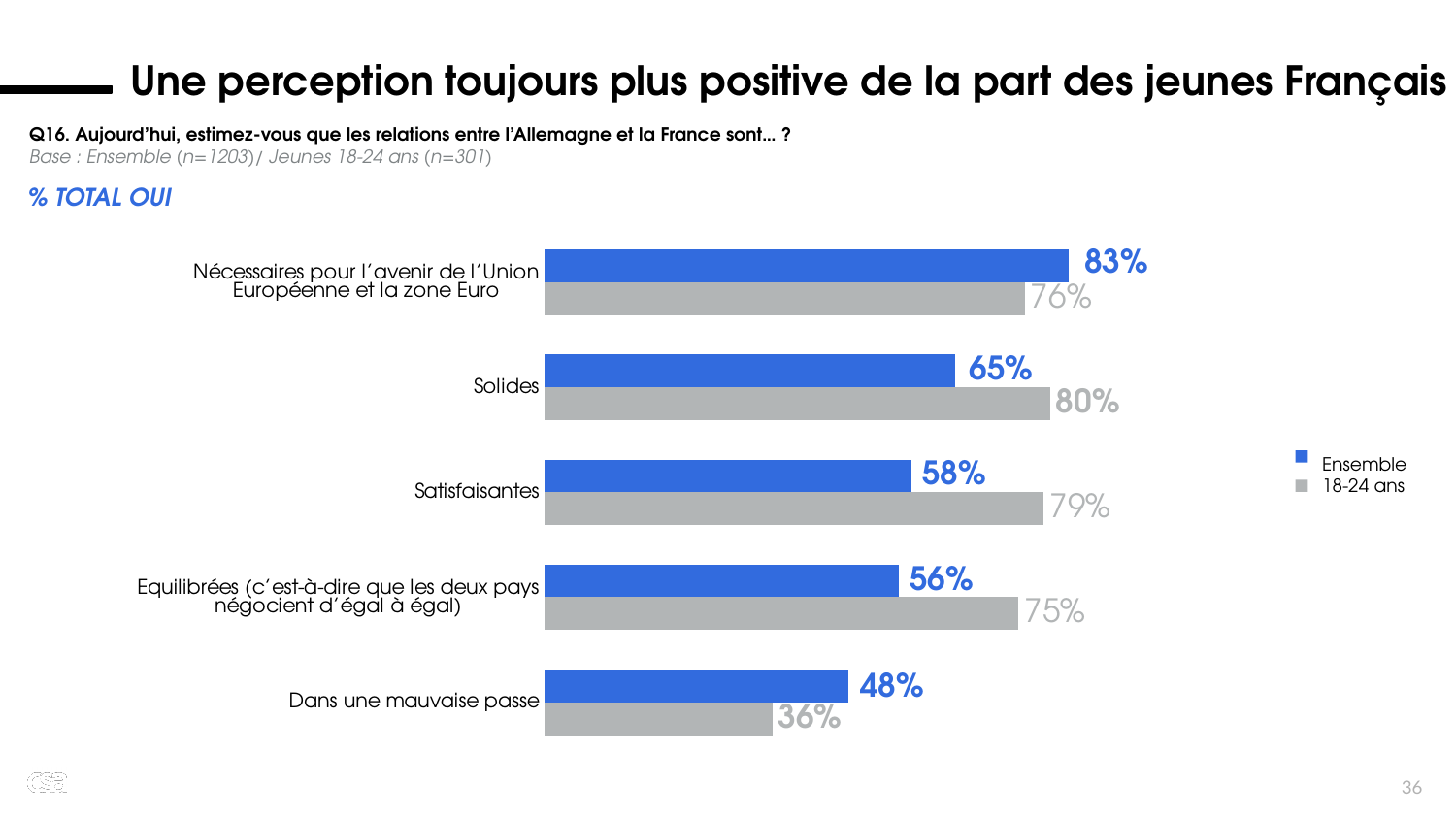

x
Une perception toujours plus positive de la part des jeunes Français

Q16. Aujourd’hui, estimez-vous que les relations entre l’Allemagne et la France sont… ?
Base : Ensemble (n=1203)/ Jeunes 18-24 ans (n=301)
% TOTAL OUI

### Chart

| Category | Ensemble | Jeunes 18-24 ans |
|---|---|---|
| Nécessaires pour l’avenir de l’Union Européenne et la zone Euro | 0.83 | 0.76 |
| Solides | 0.65 | 0.8 |
| Satisfaisantes | 0.58 | 0.79 |
| Equilibrées (c’est-à-dire que les deux pays négocient d’égal à égal) | 0.56 | 0.75 |
| Dans une mauvaise passe | 0.48 | 0.36 |
Ensemble
18-24 ans

36